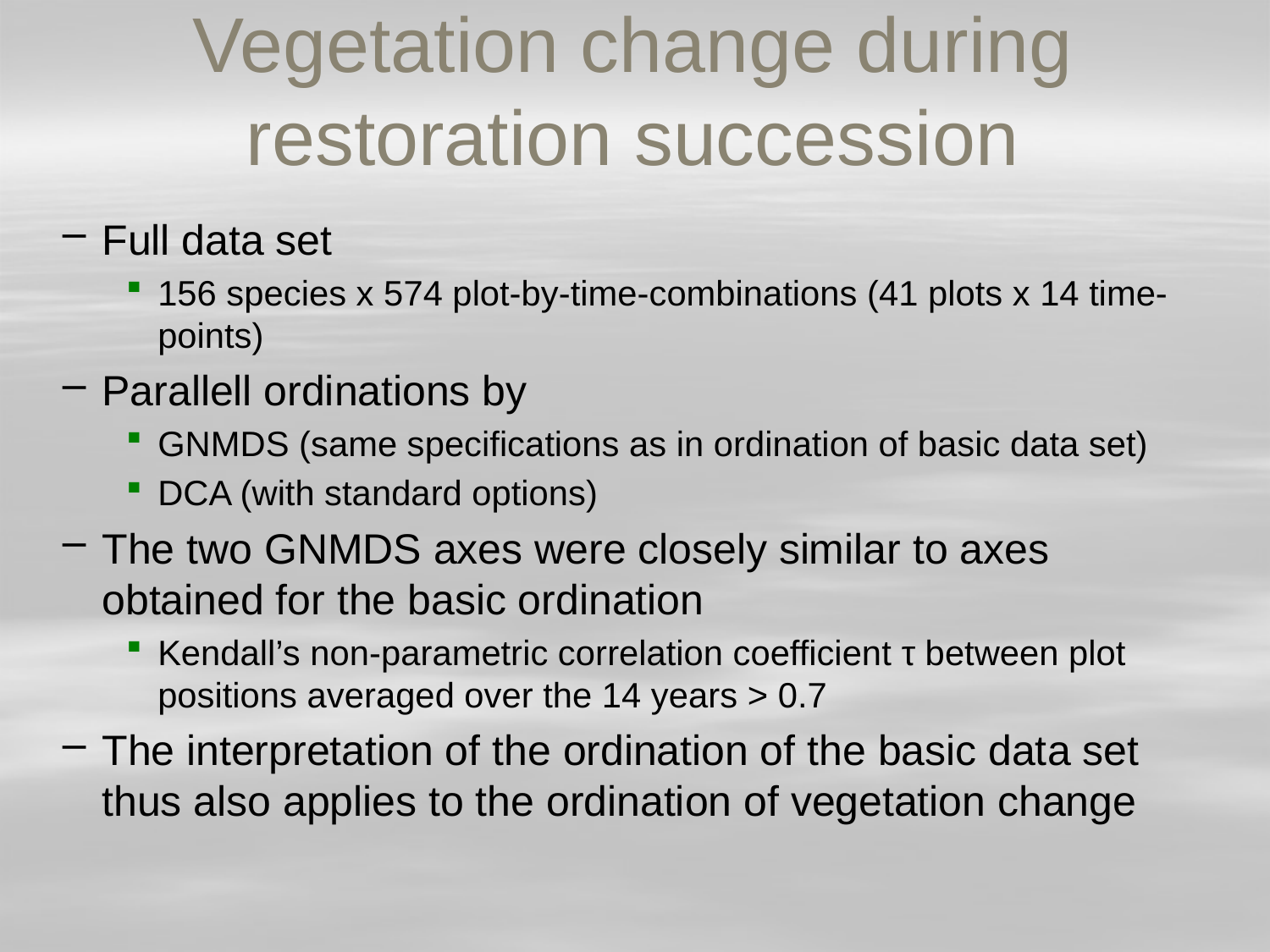

# Vegetation change during restoration succession

Full data set
156 species x 574 plot-by-time-combinations (41 plots x 14 time-points)
Parallell ordinations by
GNMDS (same specifications as in ordination of basic data set)
DCA (with standard options)
The two GNMDS axes were closely similar to axes obtained for the basic ordination
Kendall’s non-parametric correlation coefficient τ between plot positions averaged over the 14 years > 0.7
The interpretation of the ordination of the basic data set thus also applies to the ordination of vegetation change